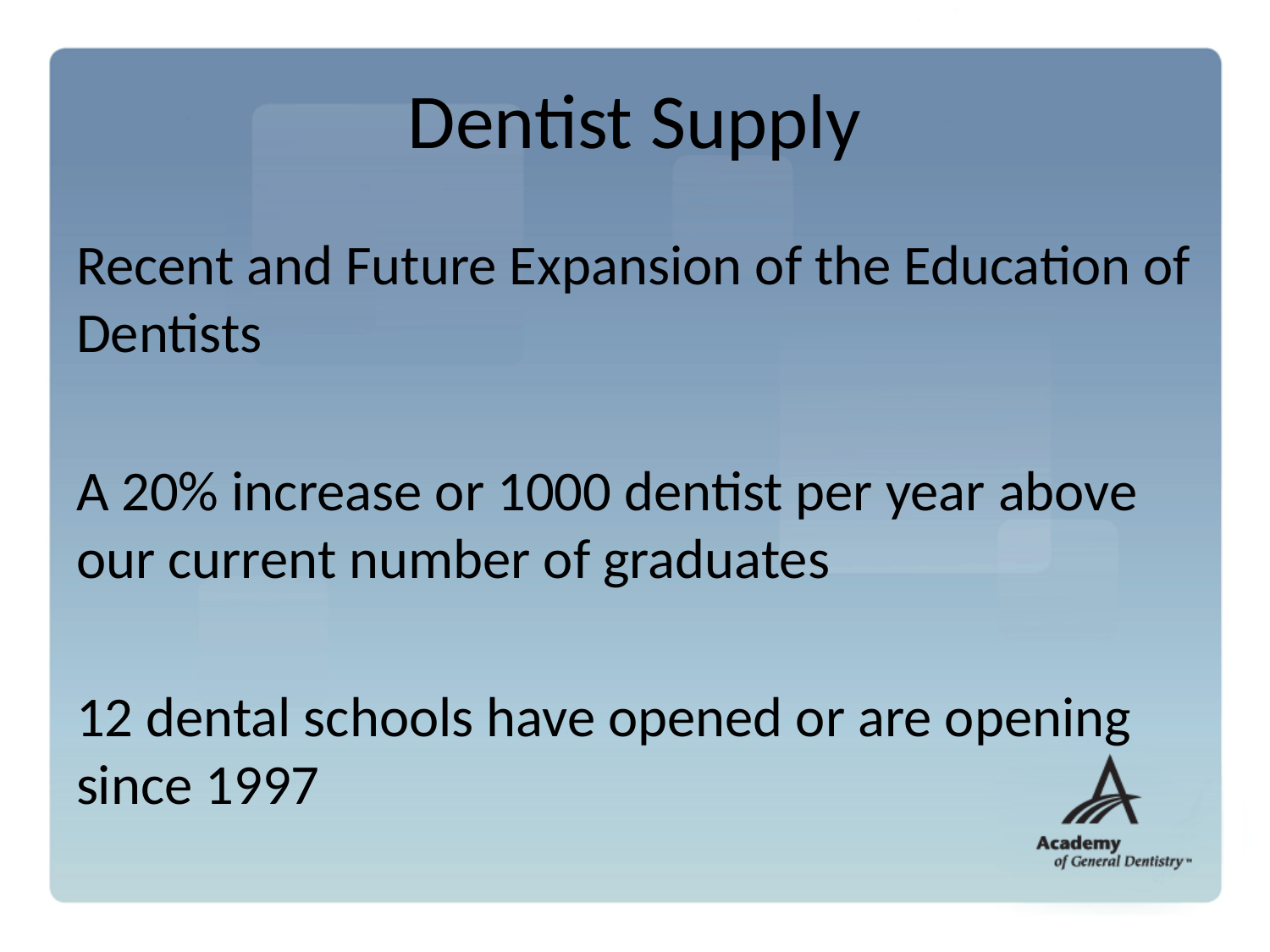

# Dentist Supply
Recent and Future Expansion of the Education of Dentists

A 20% increase or 1000 dentist per year above our current number of graduates

12 dental schools have opened or are opening since 1997